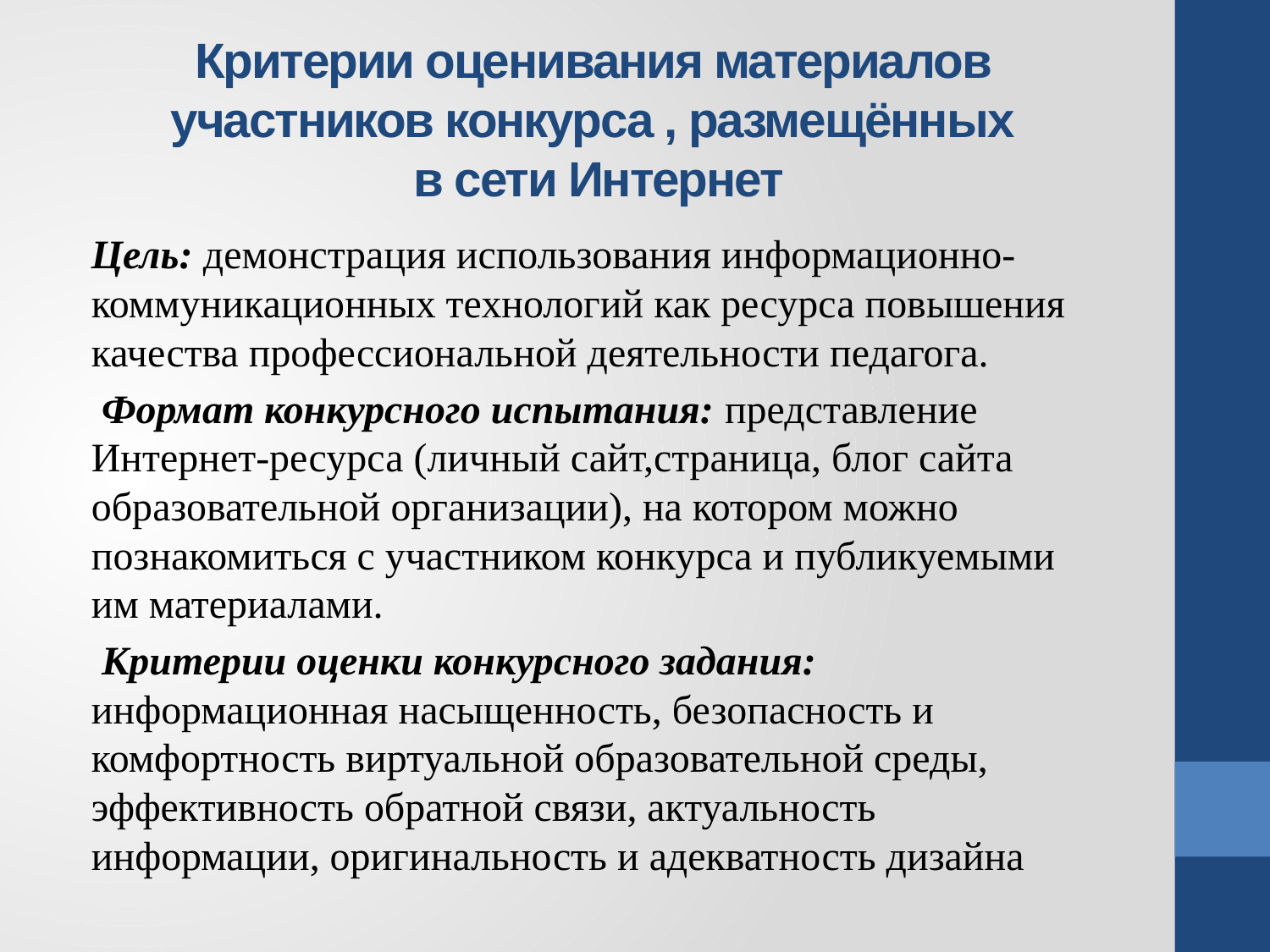

# Критерии оценивания материалов участников конкурса , размещённых в сети Интернет
Цель: демонстрация использования информационно-коммуникационных технологий как ресурса повышения качества профессиональной деятельности педагога.
 Формат конкурсного испытания: представление Интернет-ресурса (личный сайт,страница, блог сайта образовательной организации), на котором можно познакомиться с участником конкурса и публикуемыми им материалами.
 Критерии оценки конкурсного задания: информационная насыщенность, безопасность и комфортность виртуальной образовательной среды, эффективность обратной связи, актуальность информации, оригинальность и адекватность дизайна